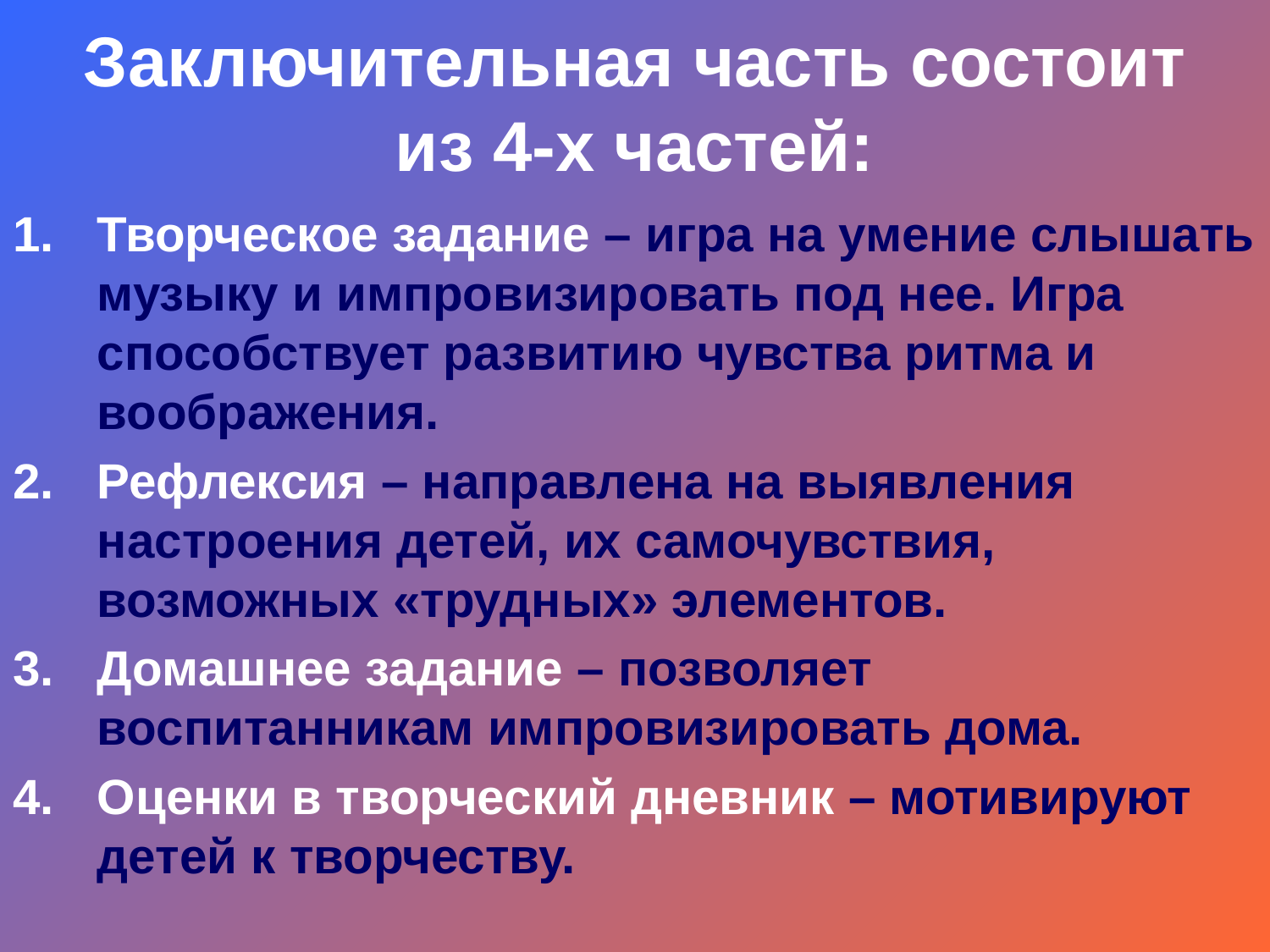

# Заключительная часть состоит из 4-х частей:
Творческое задание – игра на умение слышать музыку и импровизировать под нее. Игра способствует развитию чувства ритма и воображения.
Рефлексия – направлена на выявления настроения детей, их самочувствия, возможных «трудных» элементов.
Домашнее задание – позволяет воспитанникам импровизировать дома.
Оценки в творческий дневник – мотивируют детей к творчеству.